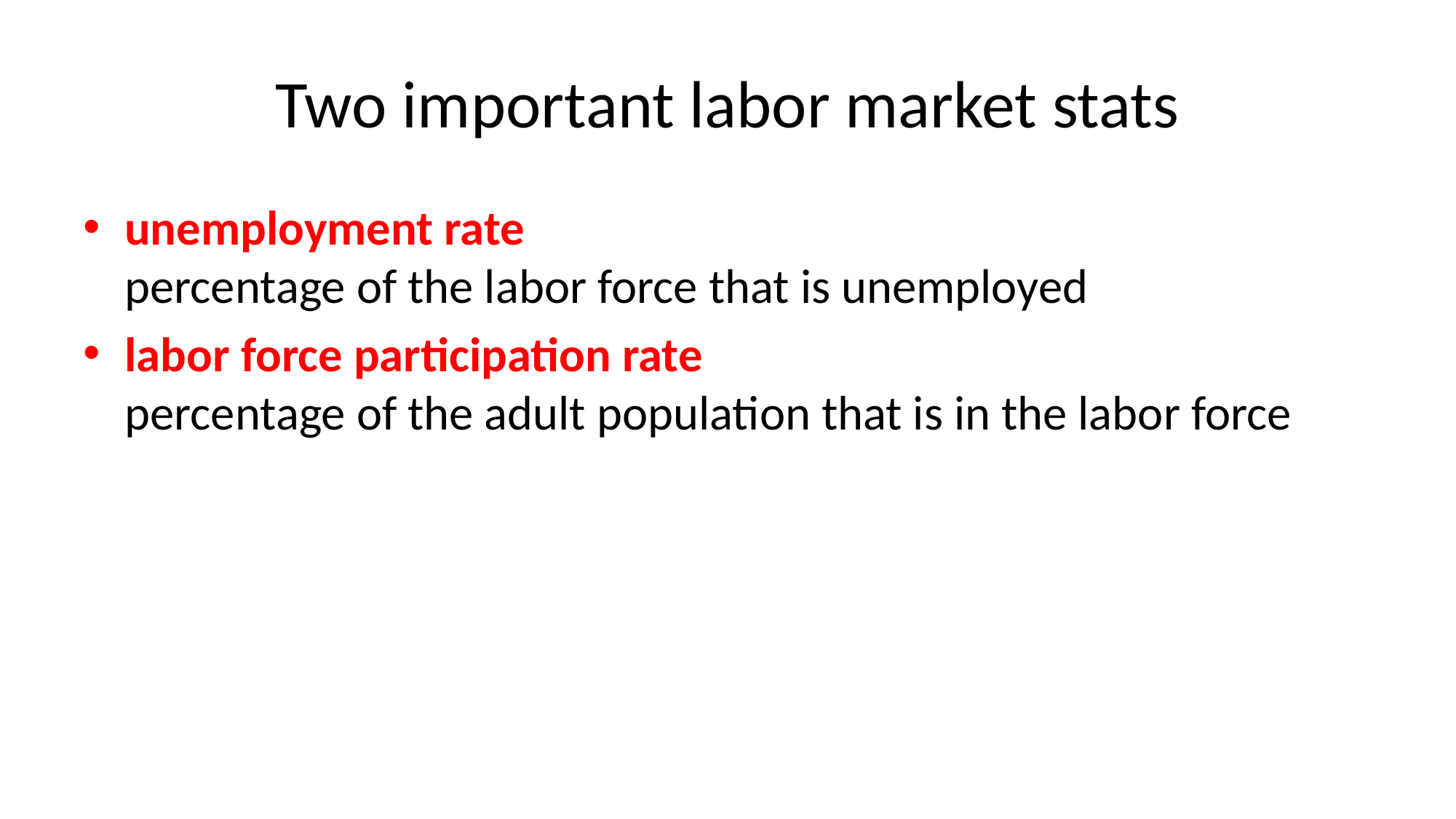

# Two important labor market stats
unemployment rate
percentage of the labor force that is unemployed
labor force participation rate
percentage of the adult population that is in the labor force